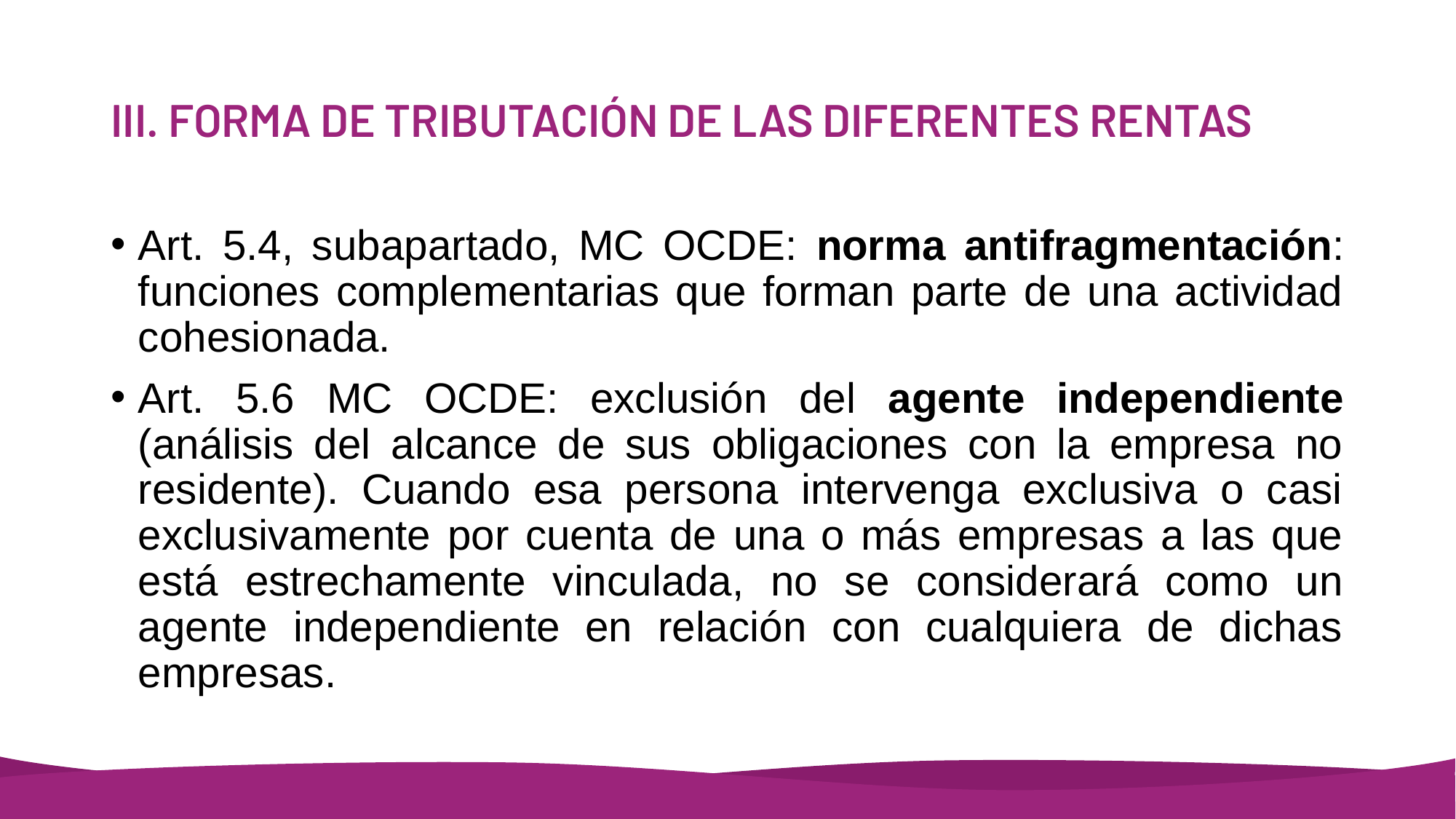

# III. FORMA DE TRIBUTACIÓN DE LAS DIFERENTES RENTAS
Art. 5.4, subapartado, MC OCDE: norma antifragmentación: funciones complementarias que forman parte de una actividad cohesionada.
Art. 5.6 MC OCDE: exclusión del agente independiente (análisis del alcance de sus obligaciones con la empresa no residente). Cuando esa persona intervenga exclusiva o casi exclusivamente por cuenta de una o más empresas a las que está estrechamente vinculada, no se considerará como un agente independiente en relación con cualquiera de dichas empresas.